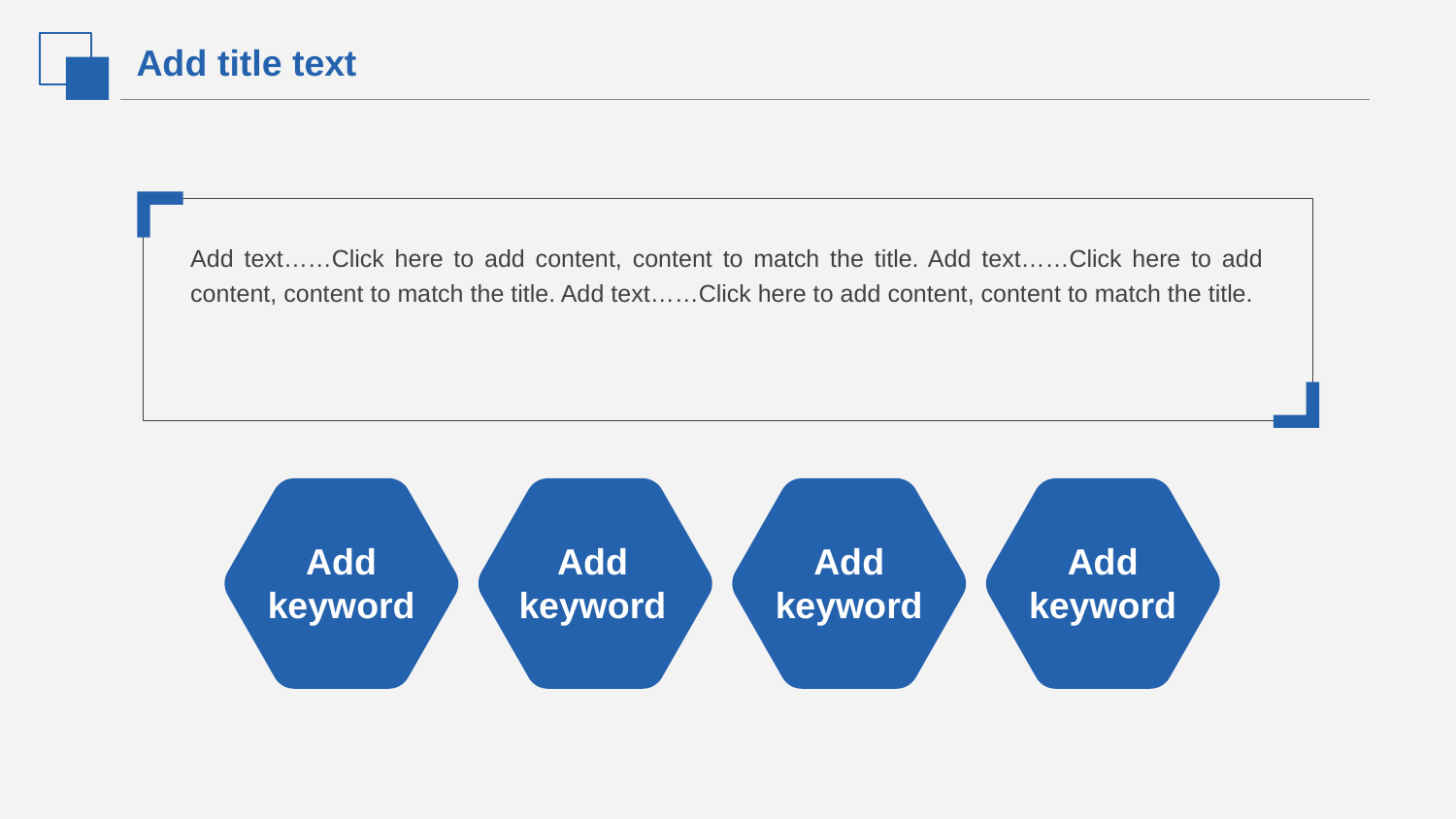

Add title text

Add text……Click here to add content, content to match the title. Add text……Click here to add content, content to match the title. Add text……Click here to add content, content to match the title.

Add
keyword
Add
keyword
Add
keyword
Add
keyword